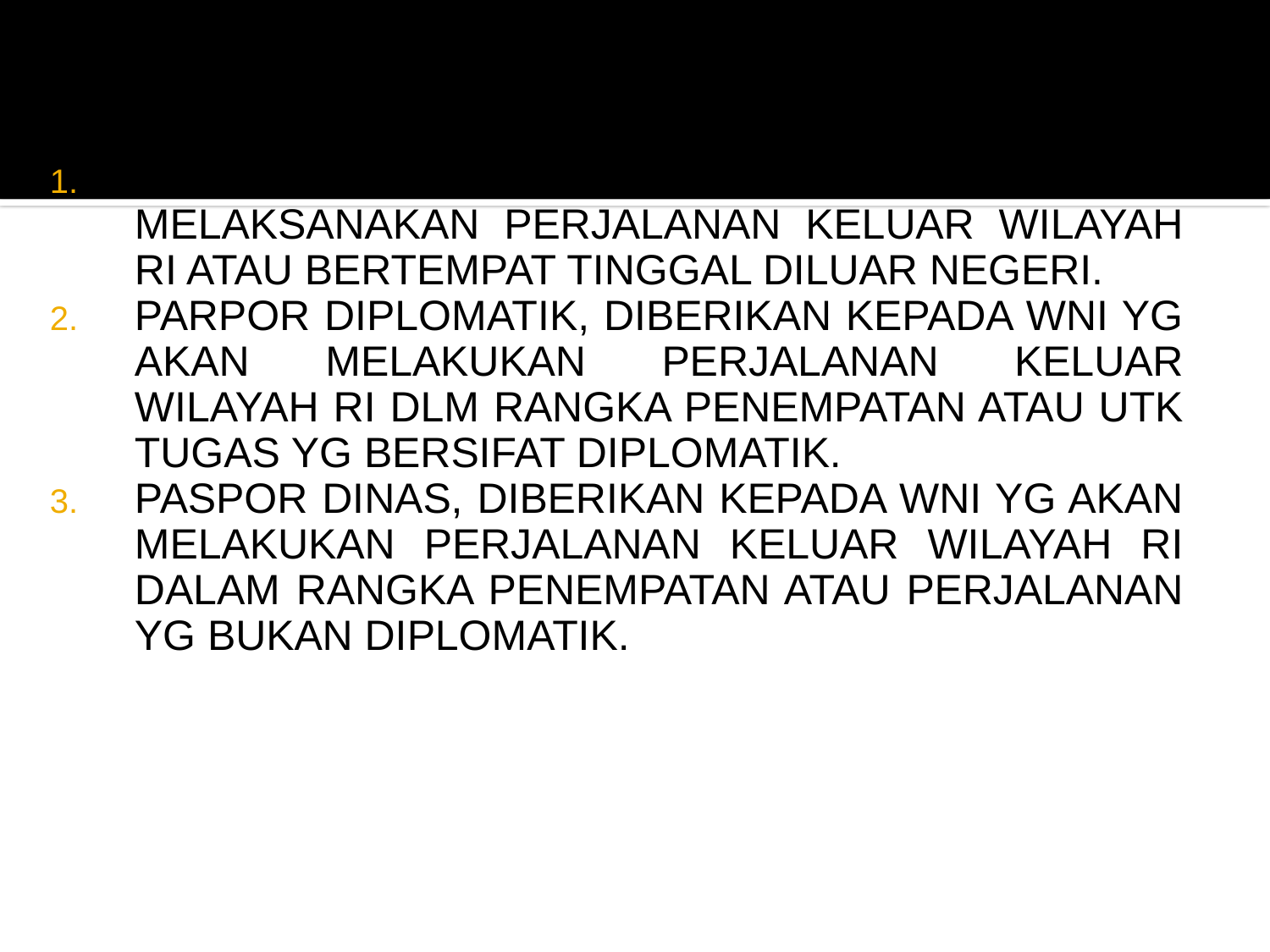

DALAM UU No. 9 TAHUN 1992, JUGA MENGATUR JENIS2 SURAT PERJALANAN RI (PASOR), YAITU :
PASPOR BIASA, DIBERIKAN KEPADA WNI YG AKAN MELAKSANAKAN PERJALANAN KELUAR WILAYAH RI ATAU BERTEMPAT TINGGAL DILUAR NEGERI.
PARPOR DIPLOMATIK, DIBERIKAN KEPADA WNI YG AKAN MELAKUKAN PERJALANAN KELUAR WILAYAH RI DLM RANGKA PENEMPATAN ATAU UTK TUGAS YG BERSIFAT DIPLOMATIK.
PASPOR DINAS, DIBERIKAN KEPADA WNI YG AKAN MELAKUKAN PERJALANAN KELUAR WILAYAH RI DALAM RANGKA PENEMPATAN ATAU PERJALANAN YG BUKAN DIPLOMATIK.